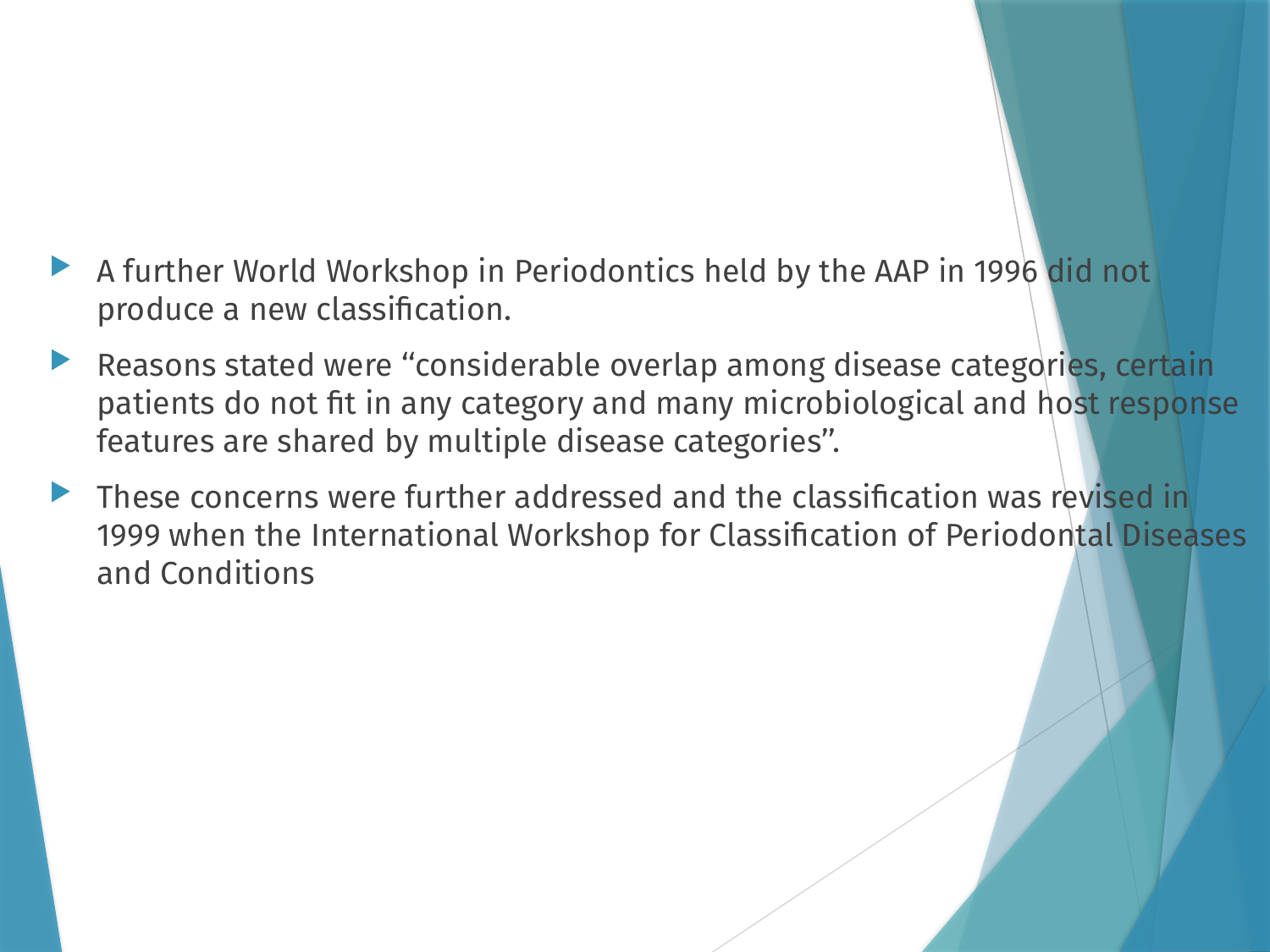

A further World Workshop in Periodontics held by the AAP in 1996 did not produce a new classification.
Reasons stated were ‘‘considerable overlap among disease categories, certain patients do not fit in any category and many microbiological and host response features are shared by multiple disease categories’’.
These concerns were further addressed and the classification was revised in 1999 when the International Workshop for Classification of Periodontal Diseases and Conditions